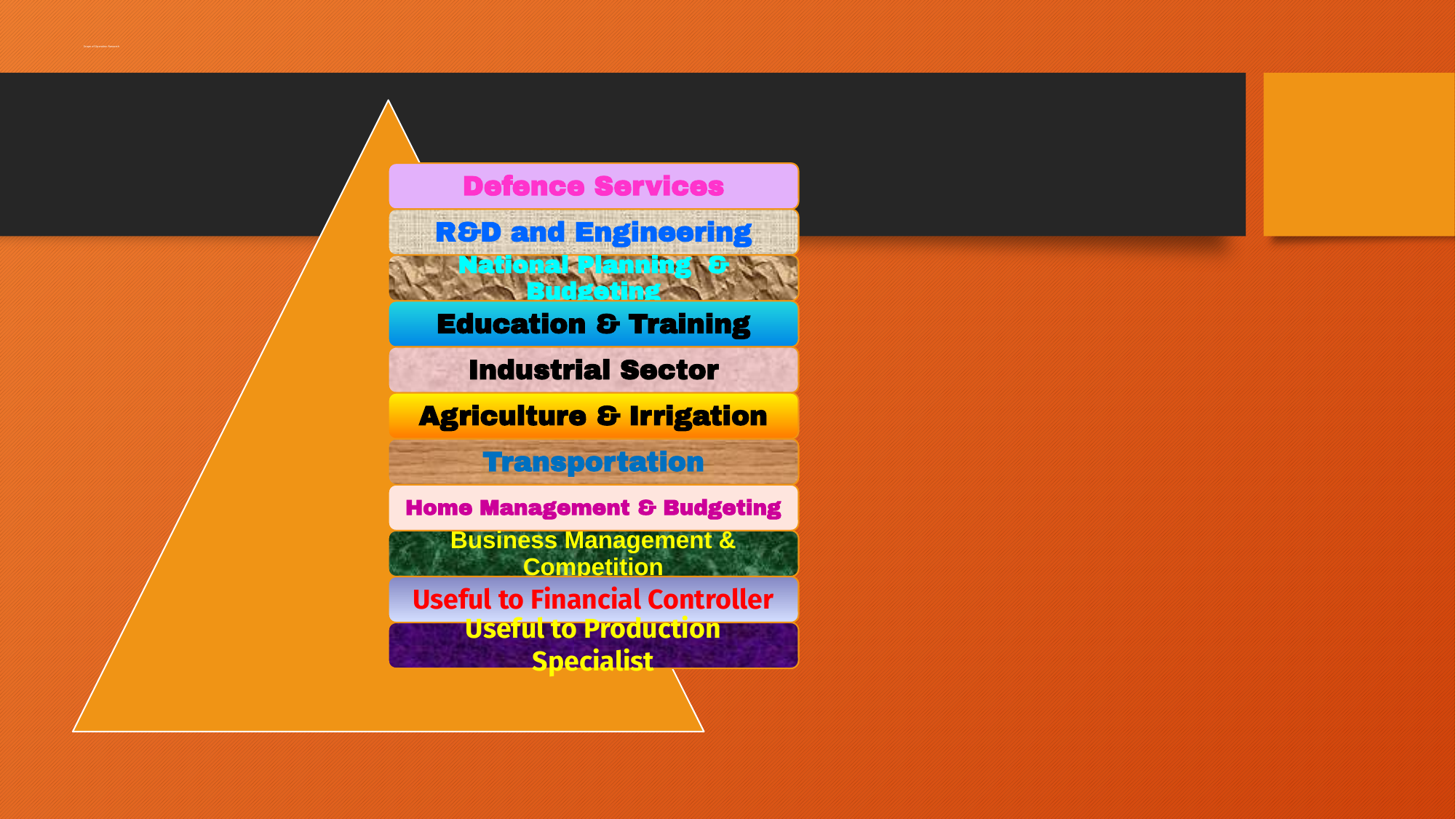

# Scope of Operation Research
Defence Services
R&D and Engineering
Transportation
Agriculture & Irrigation
Education & Training
Home Management & Budgeting
Industrial Sector
Business Management & Competition
National Planning  & Budgeting
Useful to Financial Controller
Useful to Production Specialist